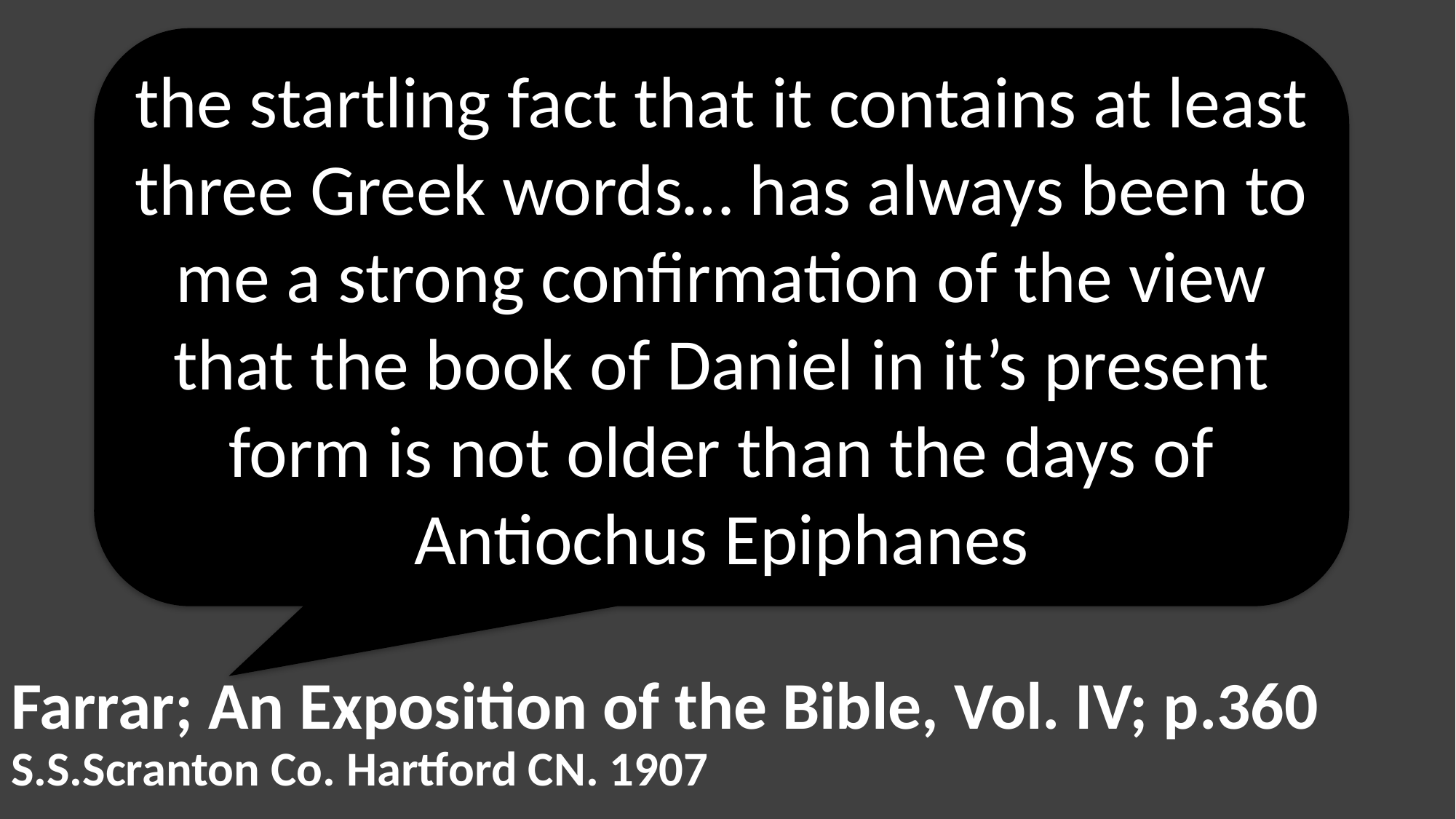

# Farrar; An Exposition of the Bible, Vol. IV; p.360 S.S.Scranton Co. Hartford CN. 1907
the startling fact that it contains at least three Greek words… has always been to me a strong confirmation of the view that the book of Daniel in it’s present form is not older than the days of Antiochus Epiphanes